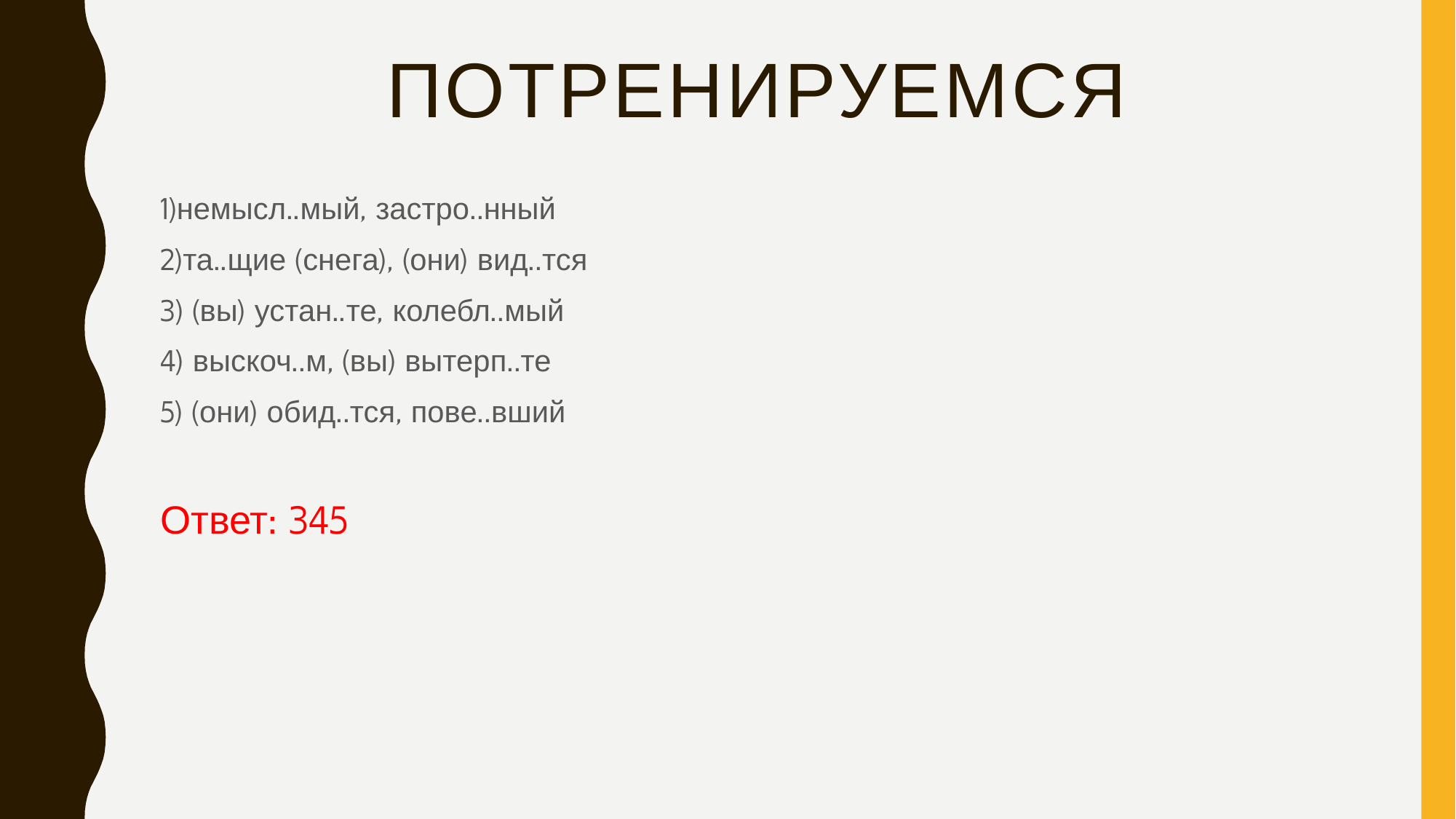

# ПОТРЕНИРУЕМСЯ
1)немысл..мый, застро..нный
2)та..щие (снега), (они) вид..тся
3) (вы) устан..те, колебл..мый
4) выскоч..м, (вы) вытерп..те
5) (они) обид..тся, пове..вший

Ответ: 345